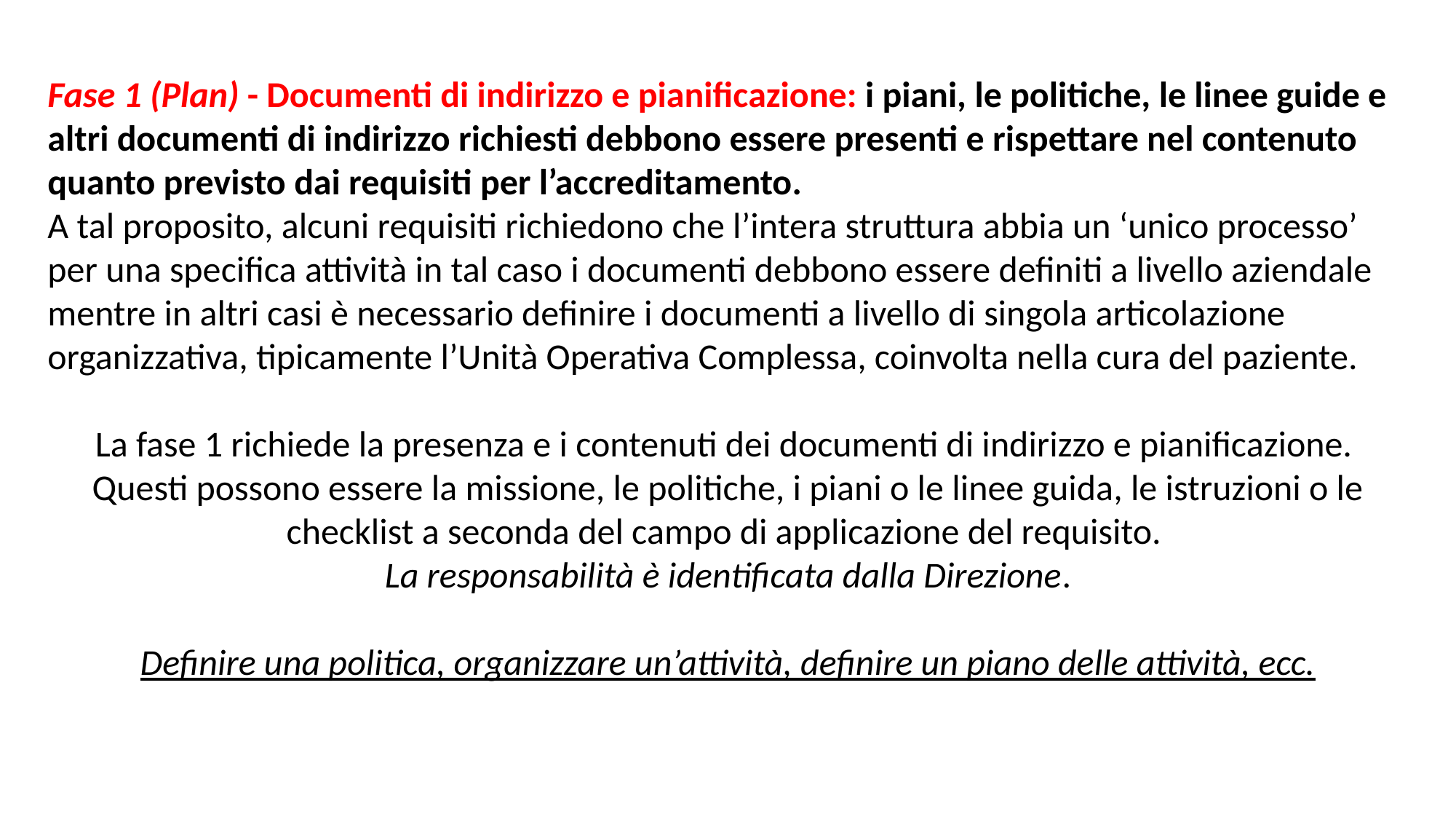

Fase 1 (Plan) - Documenti di indirizzo e pianificazione: i piani, le politiche, le linee guide e altri documenti di indirizzo richiesti debbono essere presenti e rispettare nel contenuto quanto previsto dai requisiti per l’accreditamento.
A tal proposito, alcuni requisiti richiedono che l’intera struttura abbia un ‘unico processo’ per una specifica attività in tal caso i documenti debbono essere definiti a livello aziendale mentre in altri casi è necessario definire i documenti a livello di singola articolazione organizzativa, tipicamente l’Unità Operativa Complessa, coinvolta nella cura del paziente.

La fase 1 richiede la presenza e i contenuti dei documenti di indirizzo e pianificazione.  Questi possono essere la missione, le politiche, i piani o le linee guida, le istruzioni o le checklist a seconda del campo di applicazione del requisito.
La responsabilità è identificata dalla Direzione.

Definire una politica, organizzare un’attività, definire un piano delle attività, ecc.